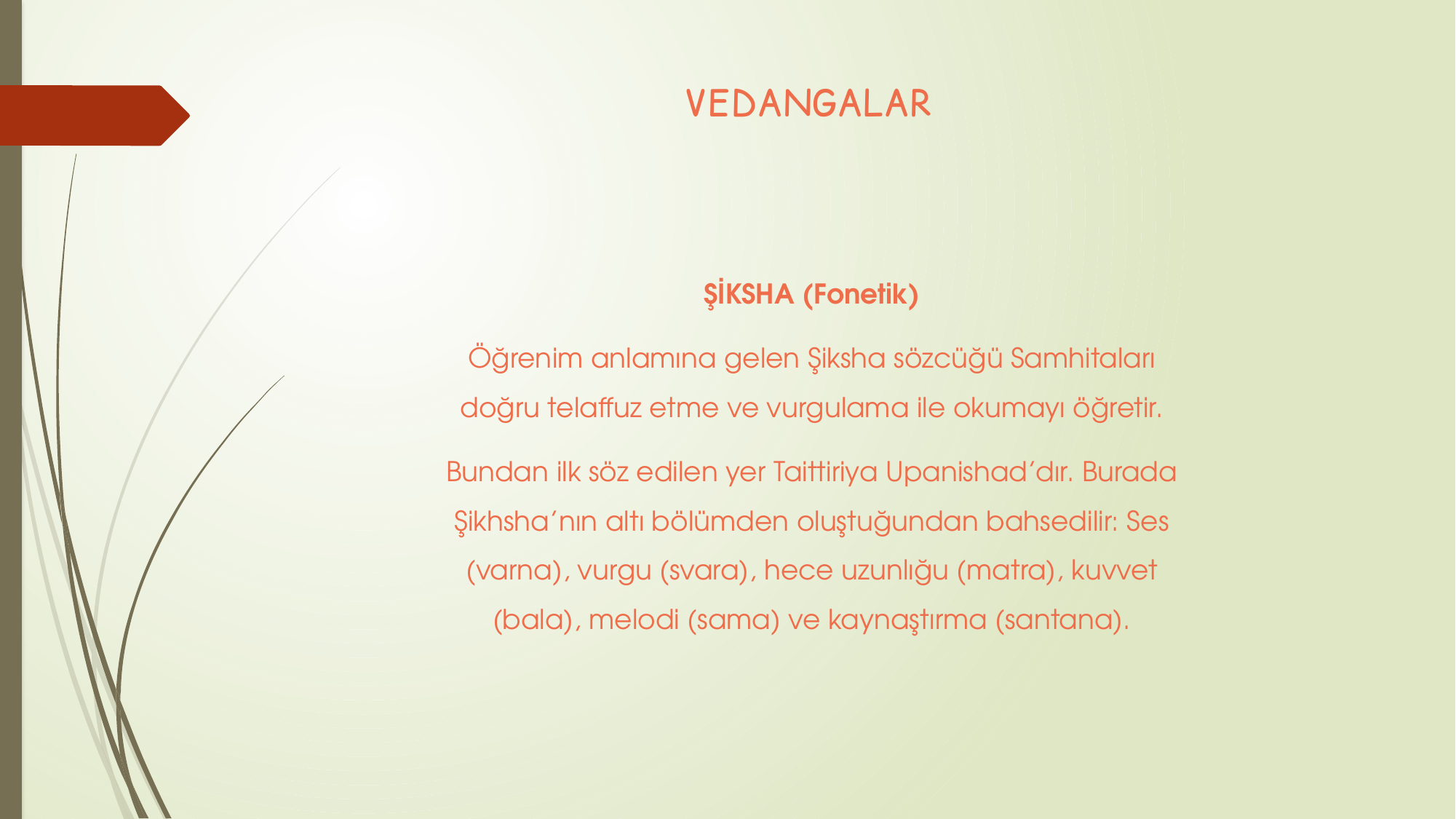

# VEDANGALAR
ŞİKSHA (Fonetik)
Öğrenim anlamına gelen Şiksha sözcüğü Samhitaları doğru telaffuz etme ve vurgulama ile okumayı öğretir.
Bundan ilk söz edilen yer Taittiriya Upanishad’dır. Burada Şikhsha’nın altı bölümden oluştuğundan bahsedilir: Ses (varna), vurgu (svara), hece uzunlığu (matra), kuvvet (bala), melodi (sama) ve kaynaştırma (santana).